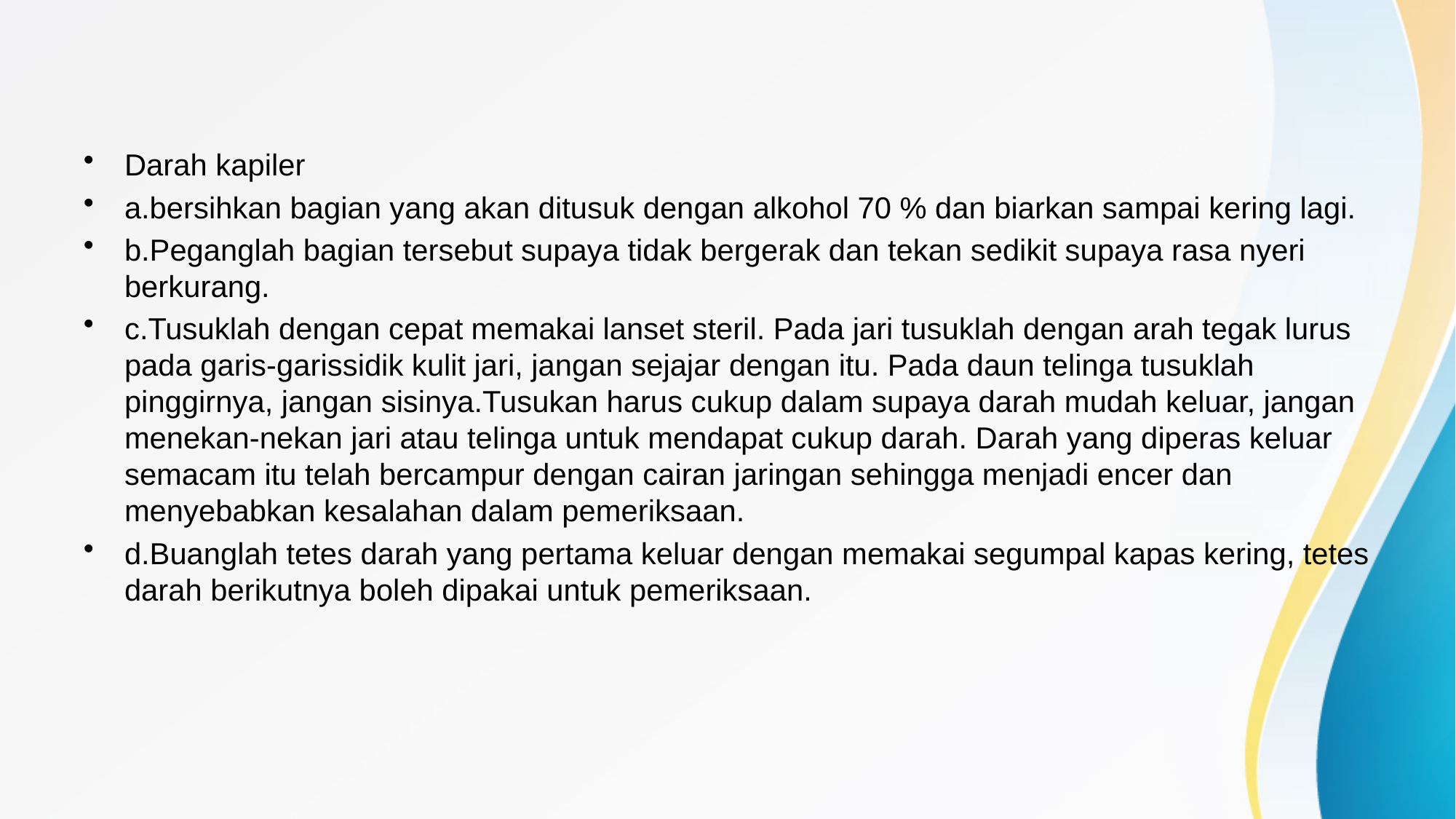

#
Darah kapiler
a.bersihkan bagian yang akan ditusuk dengan alkohol 70 % dan biarkan sampai kering lagi.
b.Peganglah bagian tersebut supaya tidak bergerak dan tekan sedikit supaya rasa nyeri berkurang.
c.Tusuklah dengan cepat memakai lanset steril. Pada jari tusuklah dengan arah tegak lurus pada garis-garissidik kulit jari, jangan sejajar dengan itu. Pada daun telinga tusuklah pinggirnya, jangan sisinya.Tusukan harus cukup dalam supaya darah mudah keluar, jangan menekan-nekan jari atau telinga untuk mendapat cukup darah. Darah yang diperas keluar semacam itu telah bercampur dengan cairan jaringan sehingga menjadi encer dan menyebabkan kesalahan dalam pemeriksaan.
d.Buanglah tetes darah yang pertama keluar dengan memakai segumpal kapas kering, tetes darah berikutnya boleh dipakai untuk pemeriksaan.